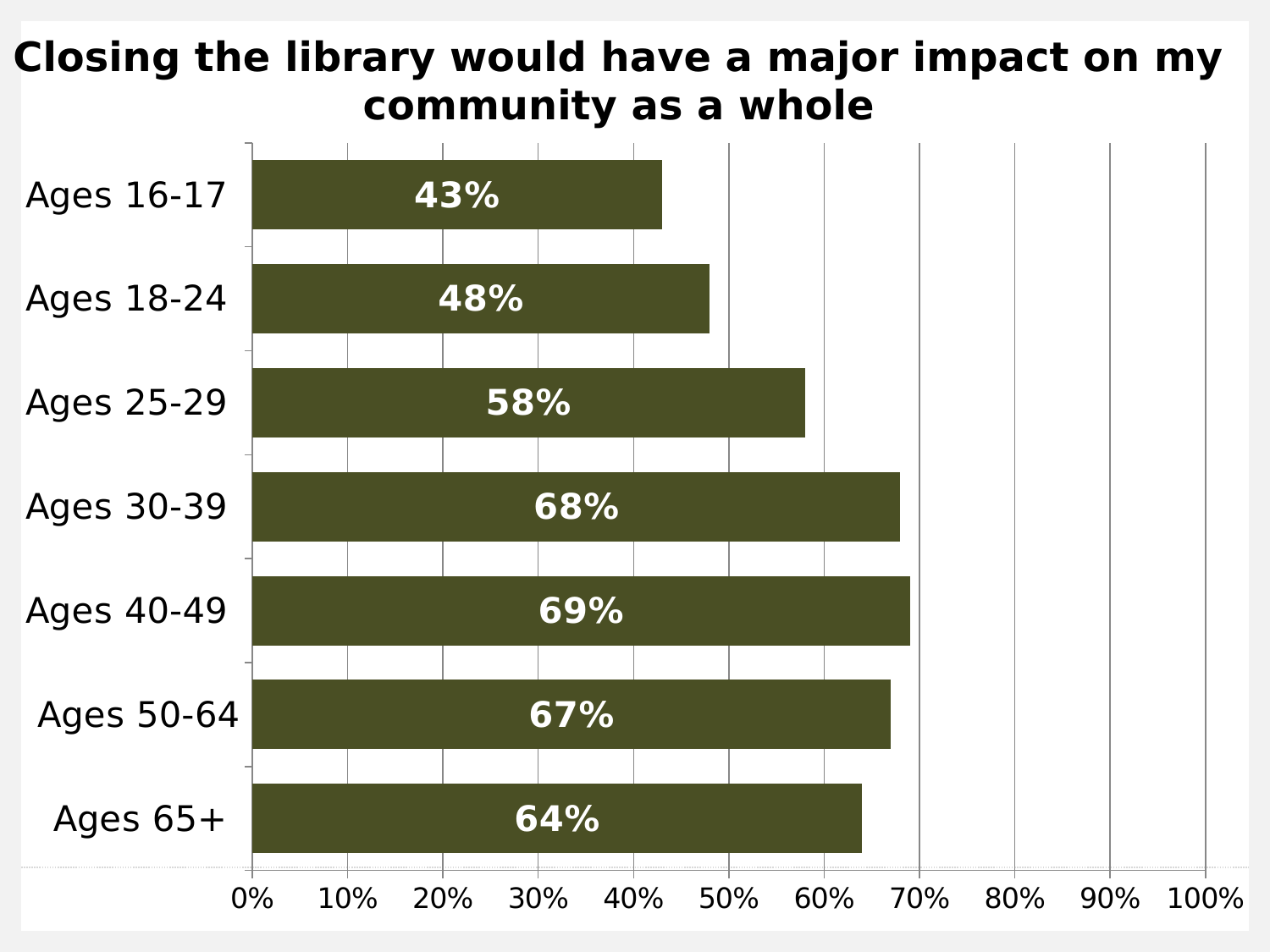

# Closing the library would have a major impact on my community as a whole

### Chart

| Category | Major impact |
|---|---|
| Ages 65+  | 0.64 |
| Ages 50-64 | 0.67 |
| Ages 40-49  | 0.69 |
| Ages 30-39  | 0.68 |
| Ages 25-29  | 0.58 |
| Ages 18-24  | 0.48 |
| Ages 16-17  | 0.43 |